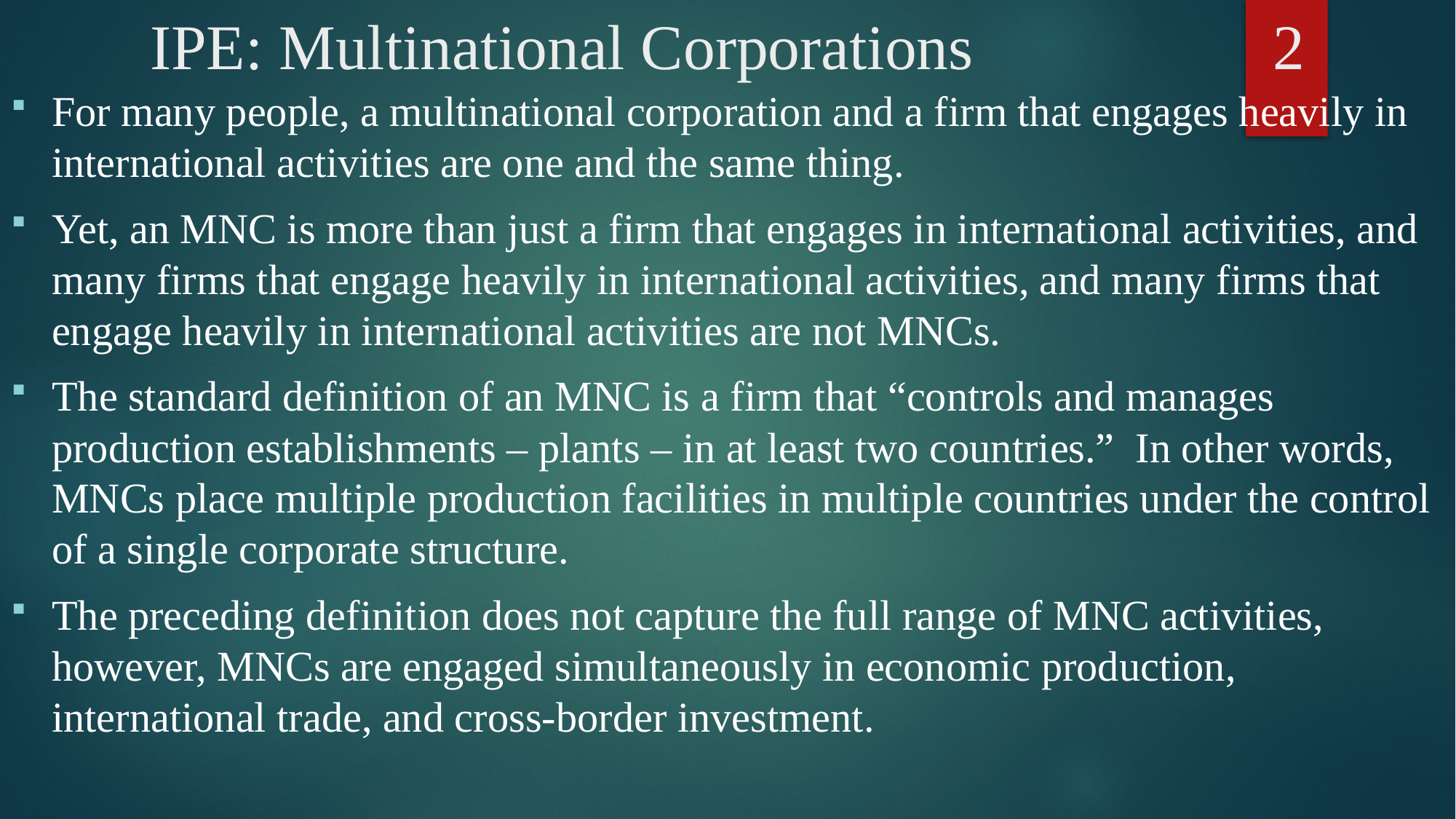

# IPE: Multinational Corporations			  2
For many people, a multinational corporation and a firm that engages heavily in international activities are one and the same thing.
Yet, an MNC is more than just a firm that engages in international activities, and many firms that engage heavily in international activities, and many firms that engage heavily in international activities are not MNCs.
The standard definition of an MNC is a firm that “controls and manages production establishments – plants – in at least two countries.”  In other words, MNCs place multiple production facilities in multiple countries under the control of a single corporate structure.
The preceding definition does not capture the full range of MNC activities, however, MNCs are engaged simultaneously in economic production, international trade, and cross-border investment.